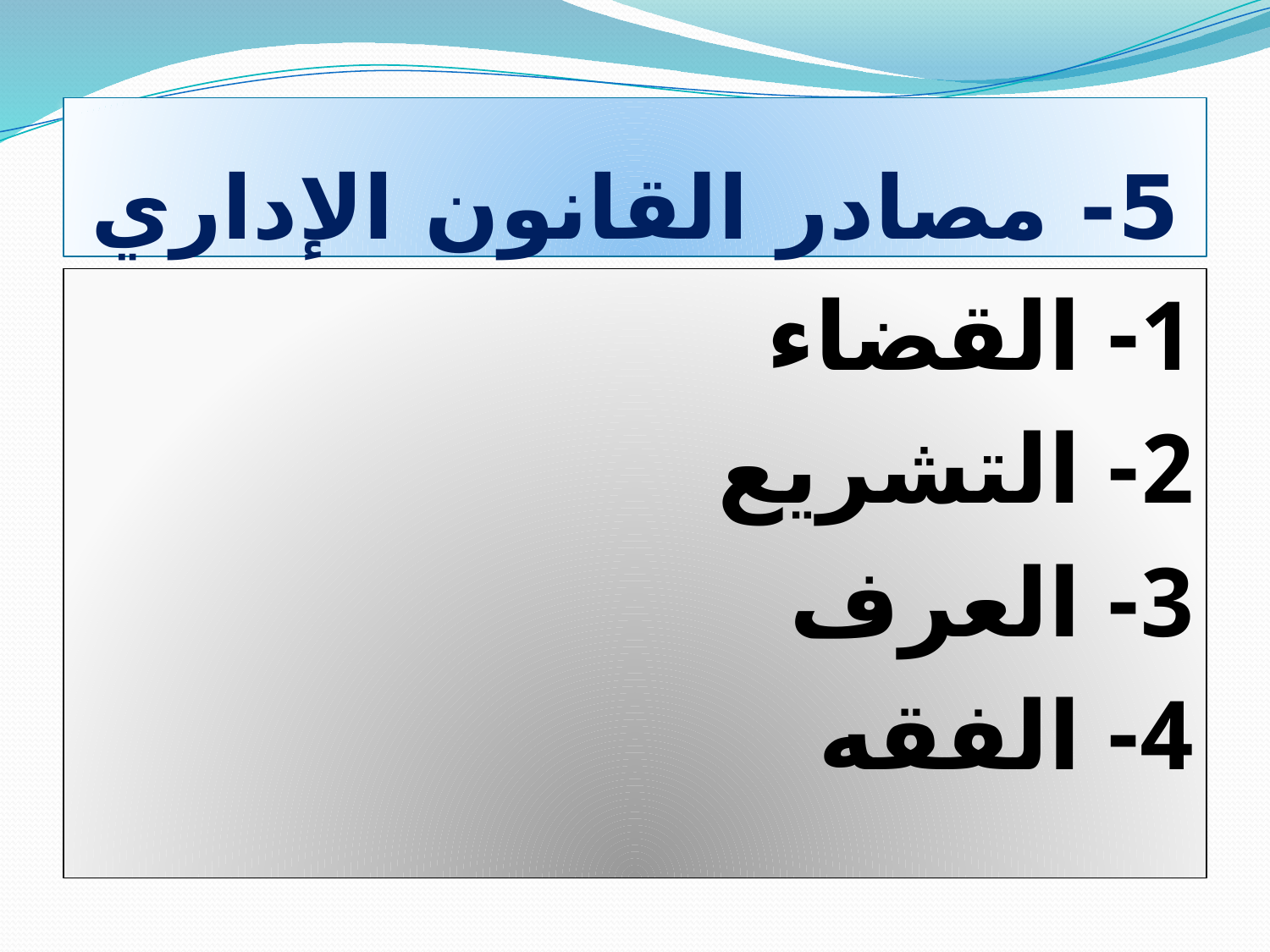

# 5- مصادر القانون الإداري
1- القضاء
2- التشريع
3- العرف
4- الفقه